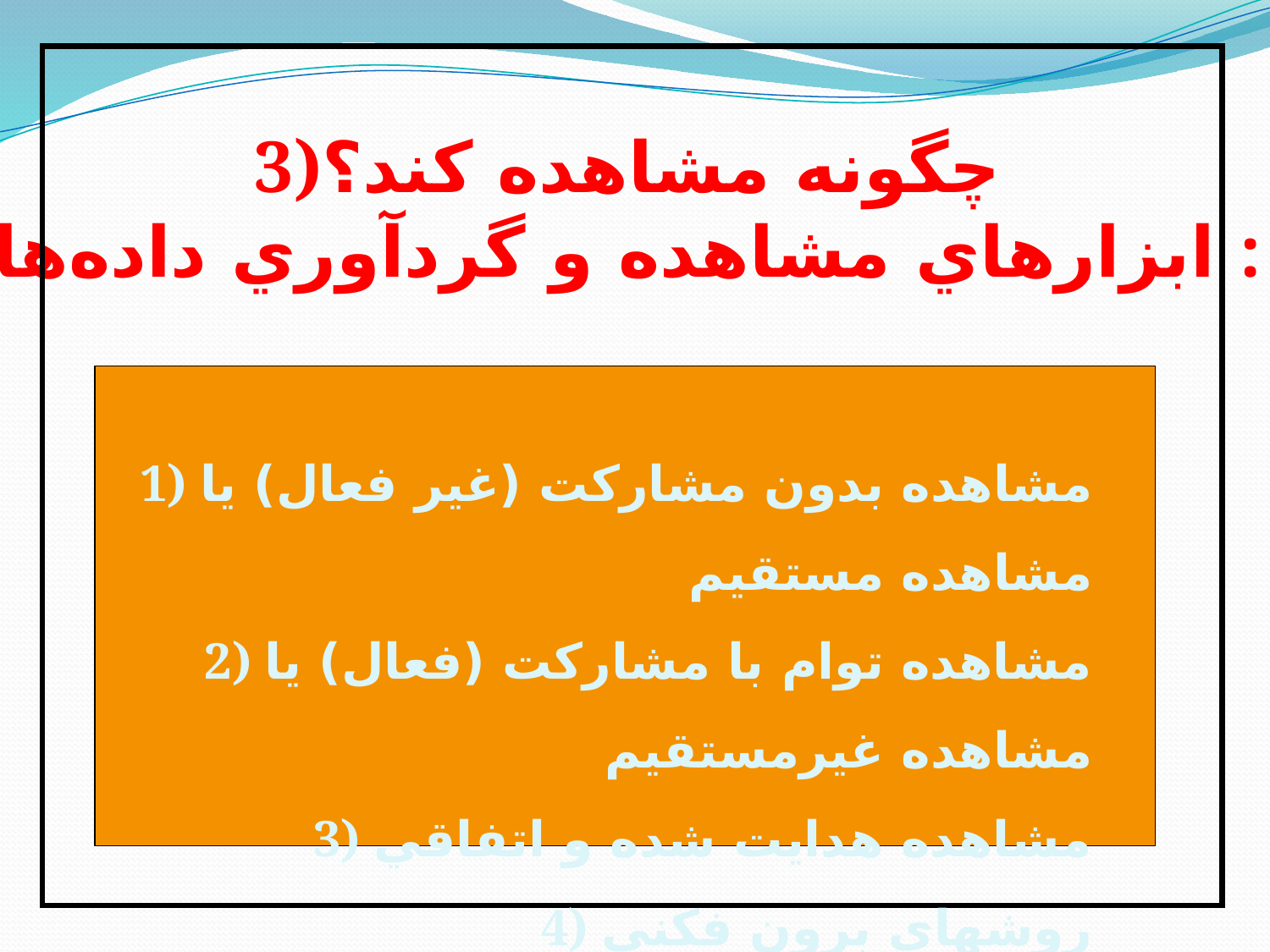

3)چگونه مشاهده کند؟
ابزارهاي مشاهده و گردآوري داده‌ها :

1) مشاهده بدون مشارکت (غير فعال) يا مشاهده مستقيم
2) مشاهده توام با مشارکت (فعال) يا مشاهده غيرمستقيم
3) مشاهده هدايت شده و اتفاقي
4) روشهاي برون فکني